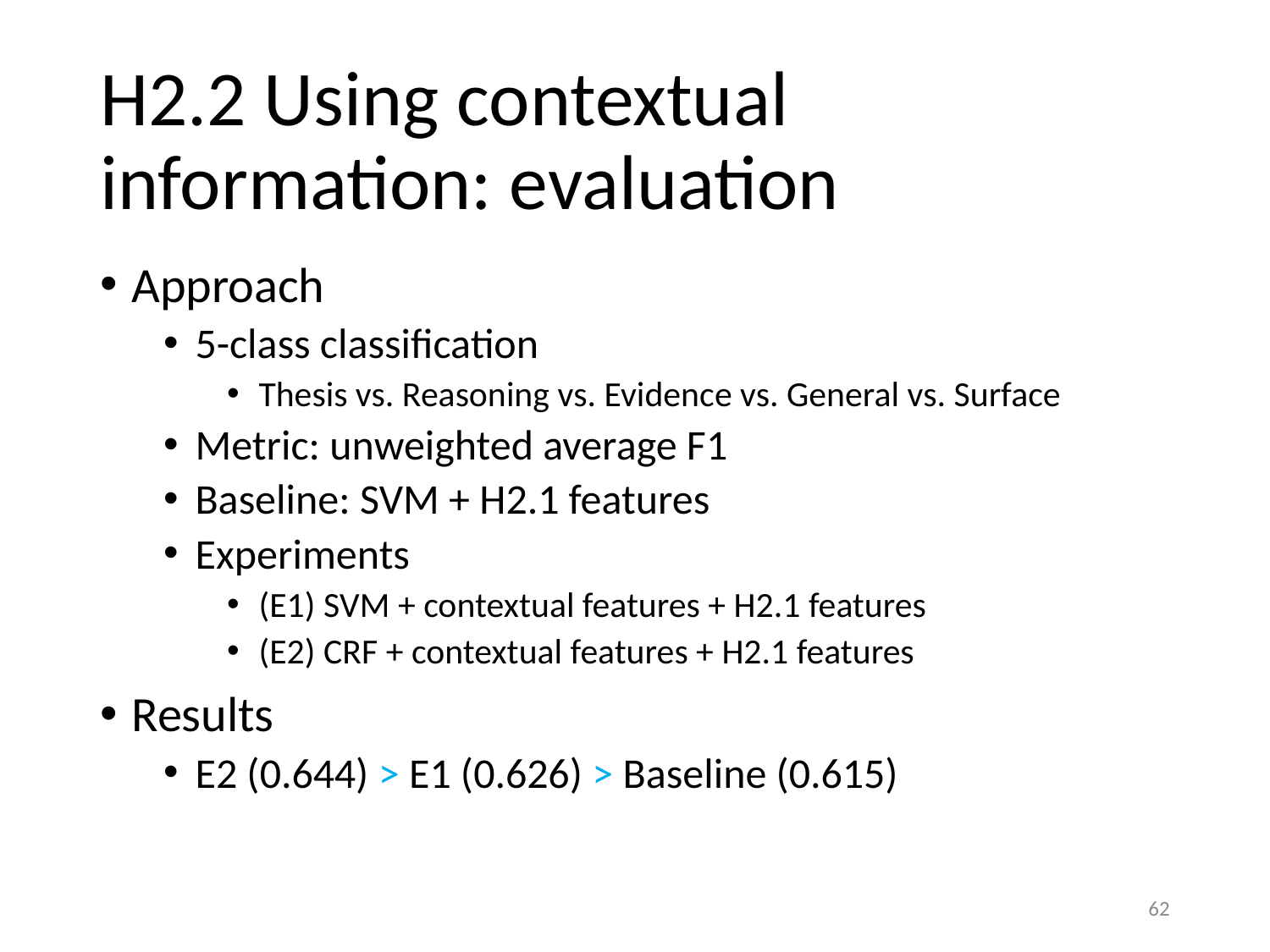

# H2.2 Using contextual information: evaluation
Approach
5-class classification
Thesis vs. Reasoning vs. Evidence vs. General vs. Surface
Metric: unweighted average F1
Baseline: SVM + H2.1 features
Experiments
(E1) SVM + contextual features + H2.1 features
(E2) CRF + contextual features + H2.1 features
Results
E2 (0.644) > E1 (0.626) > Baseline (0.615)
62